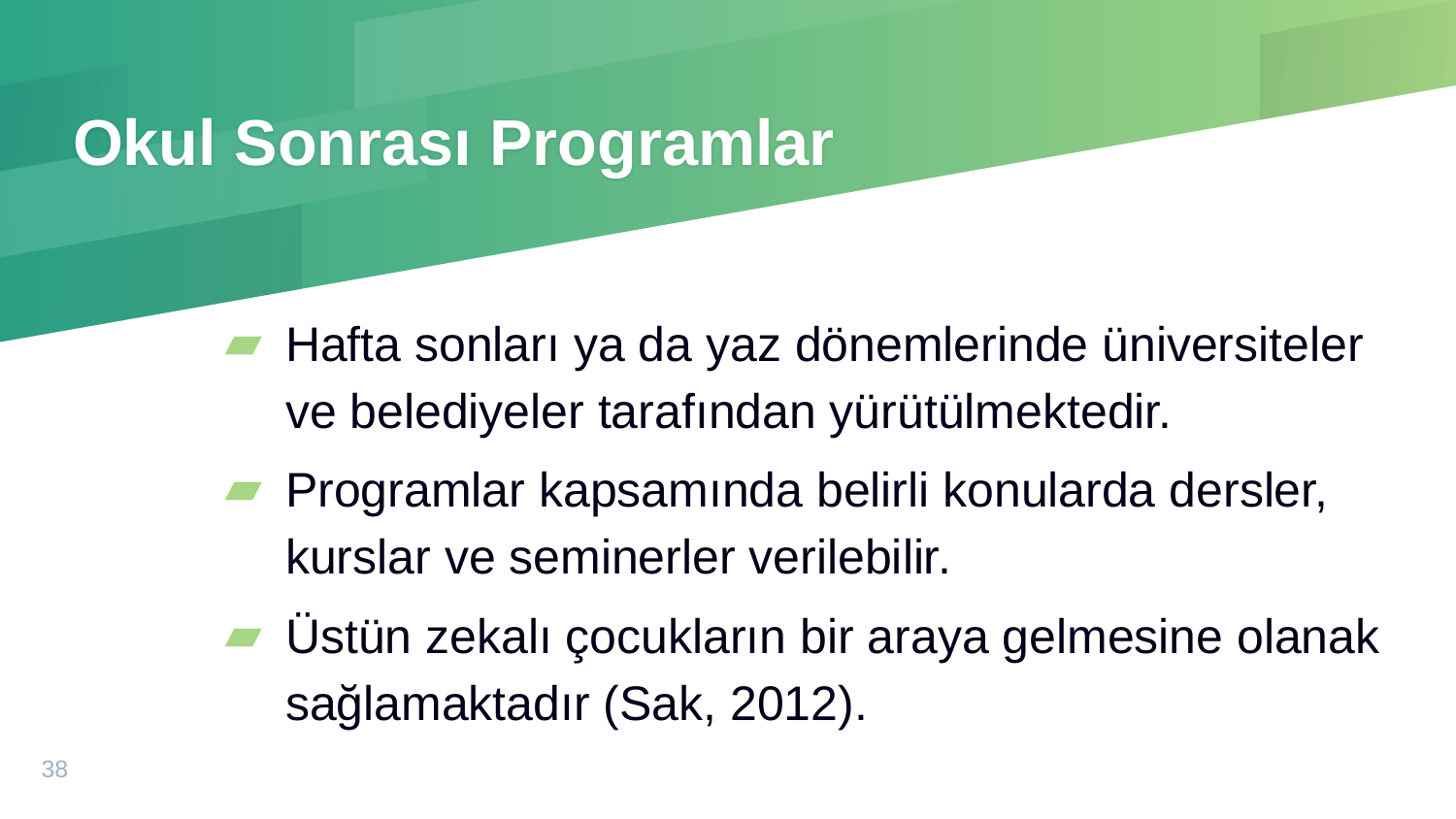

# Okul Sonrası Programlar
Hafta sonları ya da yaz dönemlerinde üniversiteler ve belediyeler tarafından yürütülmektedir.
Programlar kapsamında belirli konularda dersler, kurslar ve seminerler verilebilir.
Üstün zekalı çocukların bir araya gelmesine olanak sağlamaktadır (Sak, 2012).
38